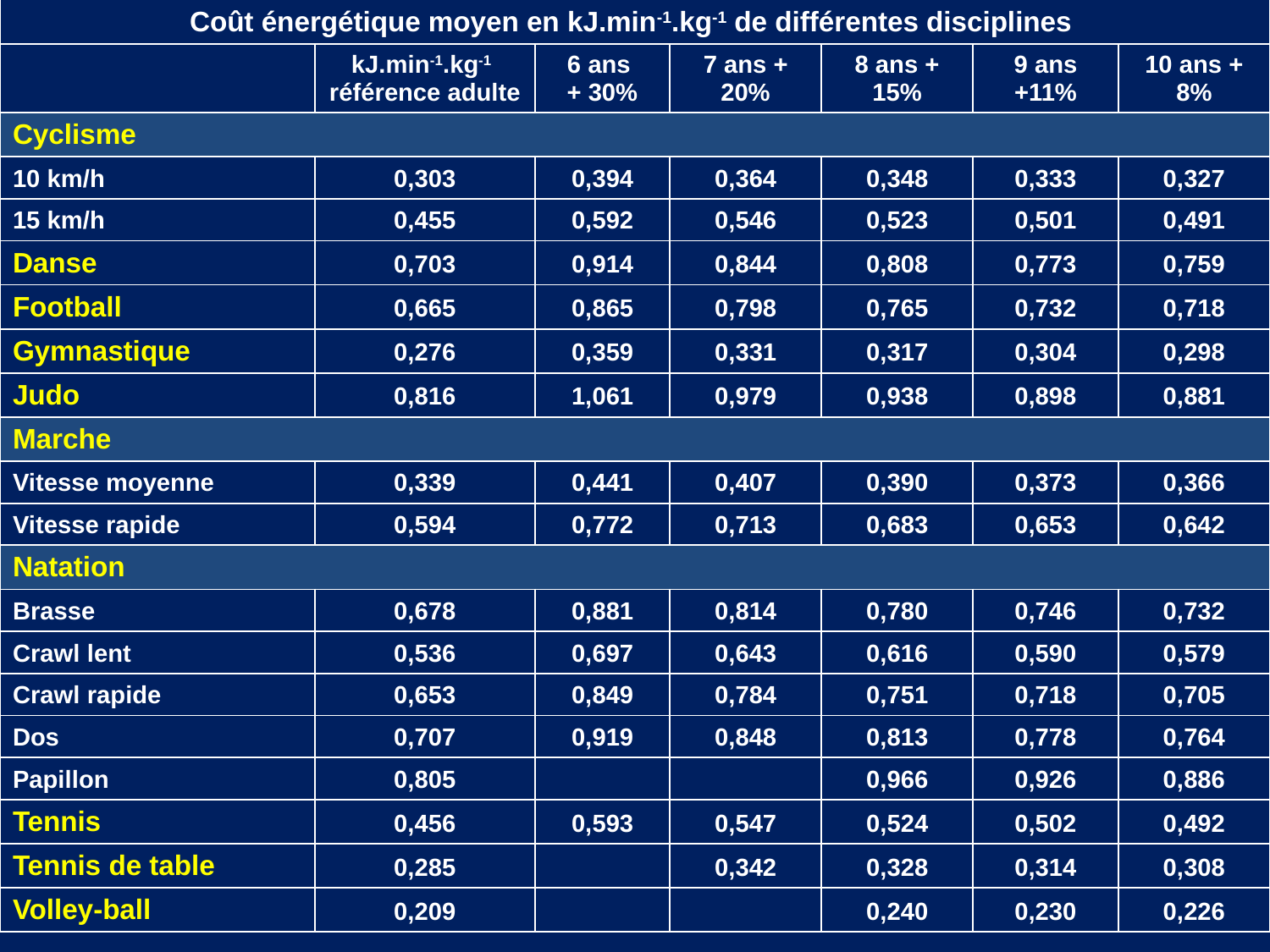

| Coût énergétique moyen en kJ.min-1.kg-1 de différentes disciplines |  |  |  |  |  |  |
| --- | --- | --- | --- | --- | --- | --- |
|  | kJ.min-1.kg-1 référence adulte | 6 ans + 30% | 7 ans + 20% | 8 ans + 15% | 9 ans +11% | 10 ans + 8% |
| Cyclisme |  |  |  |  |  |  |
| 10 km/h | 0,303 | 0,394 | 0,364 | 0,348 | 0,333 | 0,327 |
| 15 km/h | 0,455 | 0,592 | 0,546 | 0,523 | 0,501 | 0,491 |
| Danse | 0,703 | 0,914 | 0,844 | 0,808 | 0,773 | 0,759 |
| Football | 0,665 | 0,865 | 0,798 | 0,765 | 0,732 | 0,718 |
| Gymnastique | 0,276 | 0,359 | 0,331 | 0,317 | 0,304 | 0,298 |
| Judo | 0,816 | 1,061 | 0,979 | 0,938 | 0,898 | 0,881 |
| Marche |  |  |  |  |  |  |
| Vitesse moyenne | 0,339 | 0,441 | 0,407 | 0,390 | 0,373 | 0,366 |
| Vitesse rapide | 0,594 | 0,772 | 0,713 | 0,683 | 0,653 | 0,642 |
| Natation |  |  |  |  |  |  |
| Brasse | 0,678 | 0,881 | 0,814 | 0,780 | 0,746 | 0,732 |
| Crawl lent | 0,536 | 0,697 | 0,643 | 0,616 | 0,590 | 0,579 |
| Crawl rapide | 0,653 | 0,849 | 0,784 | 0,751 | 0,718 | 0,705 |
| Dos | 0,707 | 0,919 | 0,848 | 0,813 | 0,778 | 0,764 |
| Papillon | 0,805 |  |  | 0,966 | 0,926 | 0,886 |
| Tennis | 0,456 | 0,593 | 0,547 | 0,524 | 0,502 | 0,492 |
| Tennis de table | 0,285 |  | 0,342 | 0,328 | 0,314 | 0,308 |
| Volley-ball | 0,209 |  |  | 0,240 | 0,230 | 0,226 |